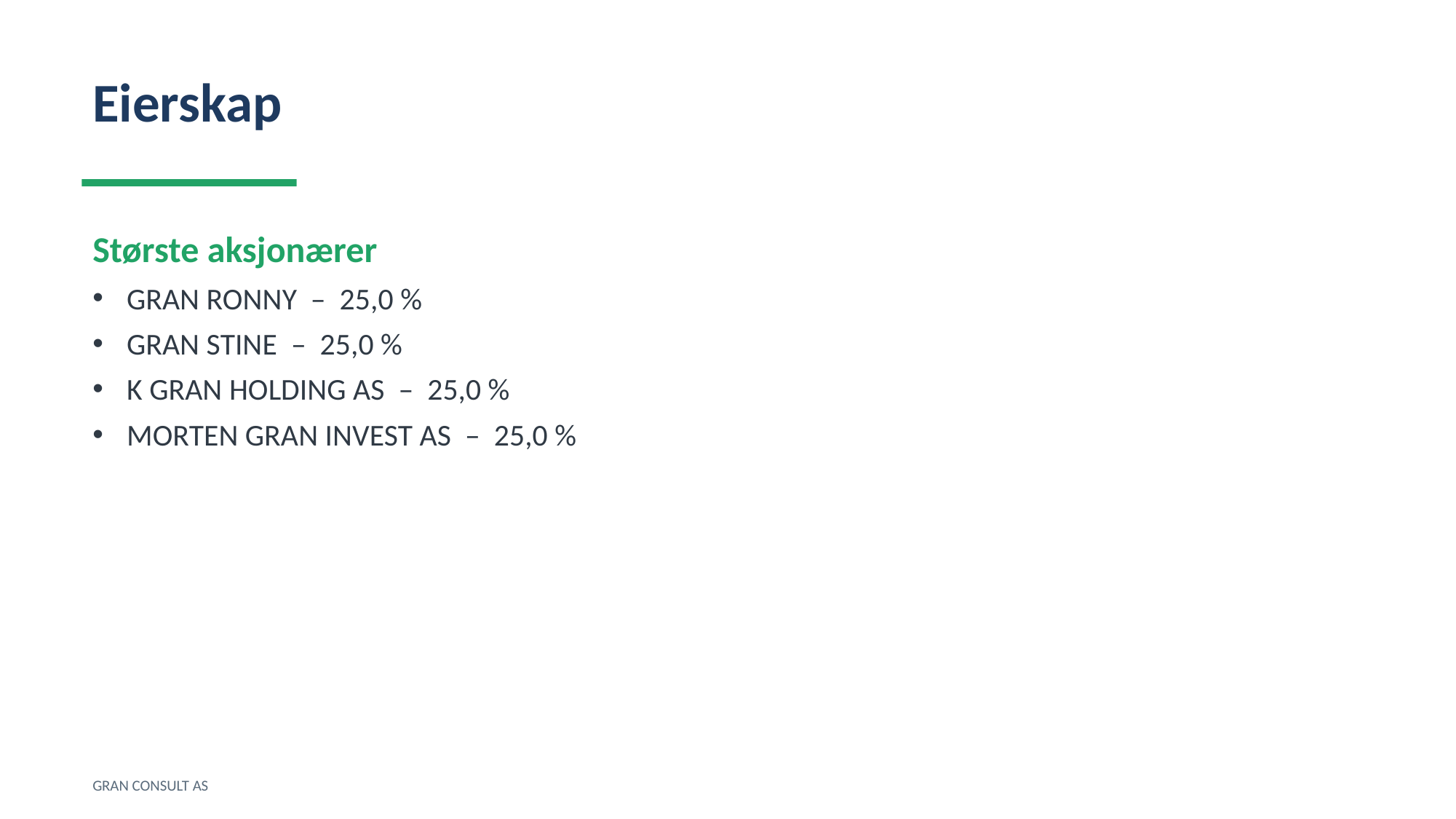

Eierskap

Største aksjonærer
GRAN RONNY  –  25,0 %
GRAN STINE  –  25,0 %
K GRAN HOLDING AS  –  25,0 %
MORTEN GRAN INVEST AS  –  25,0 %
GRAN CONSULT AS